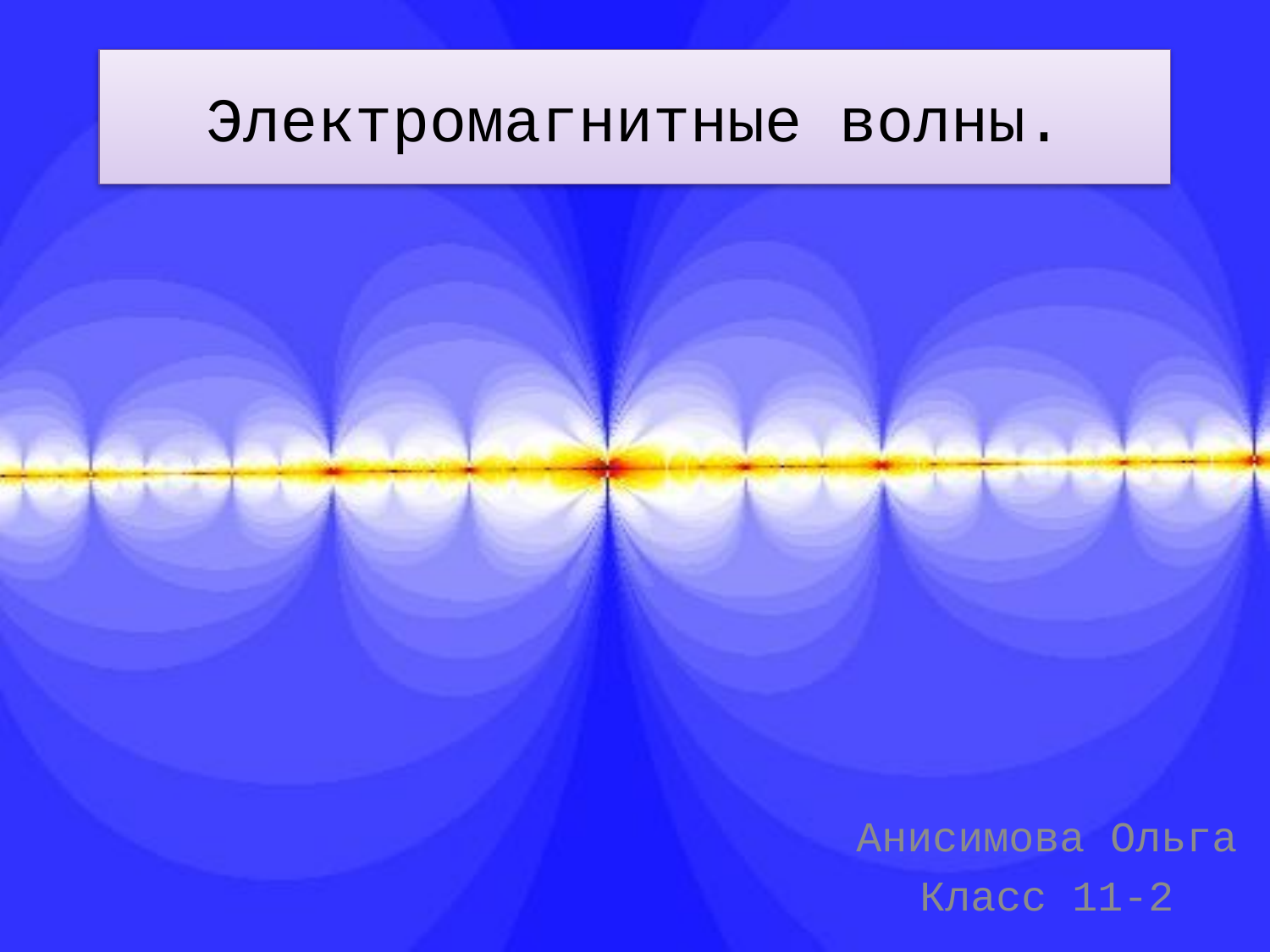

# Электромагнитные волны.
Анисимова Ольга
Класс 11-2